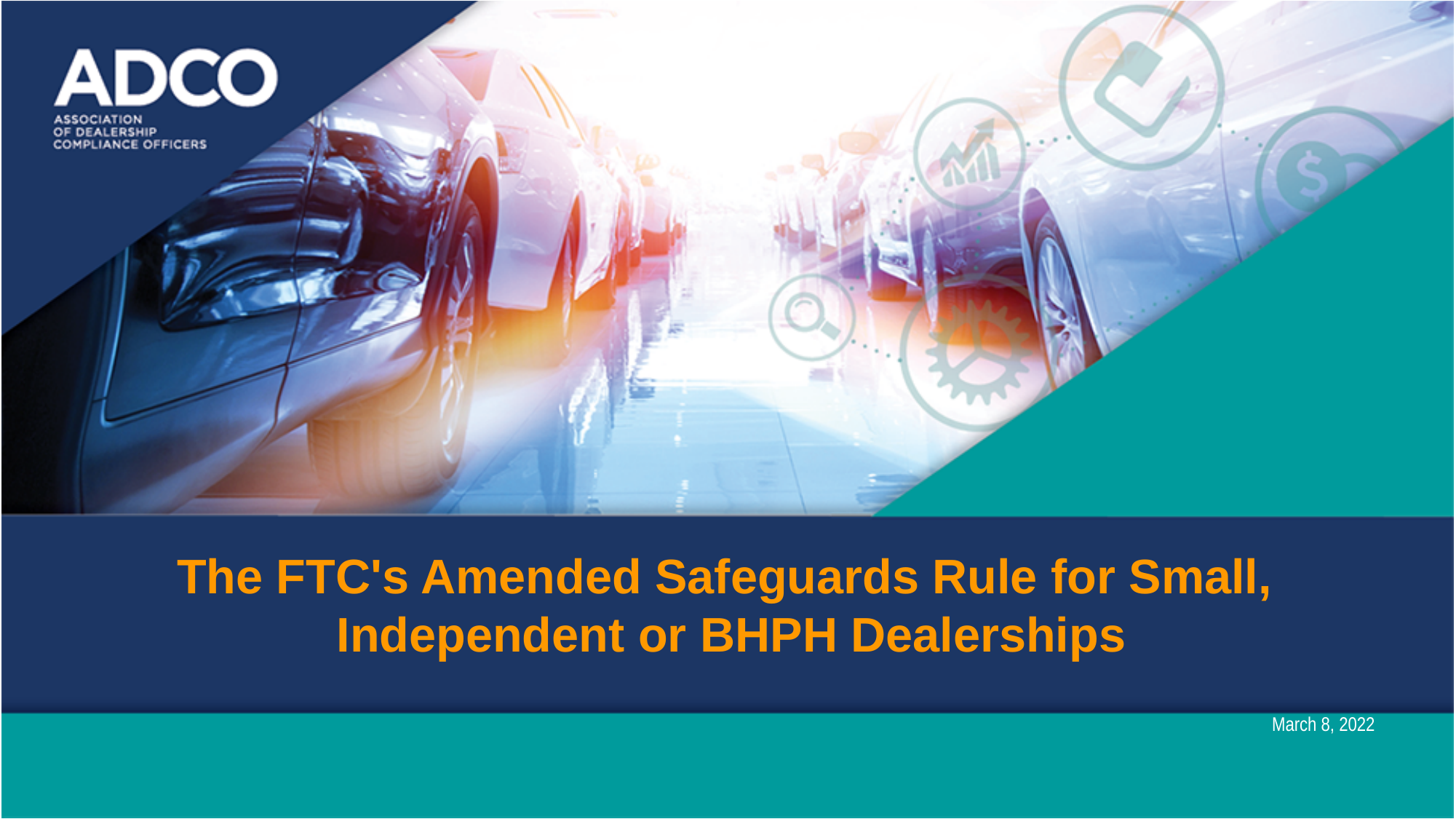

The FTC's Amended Safeguards Rule for Small,
Independent or BHPH Dealerships

March 8, 2022